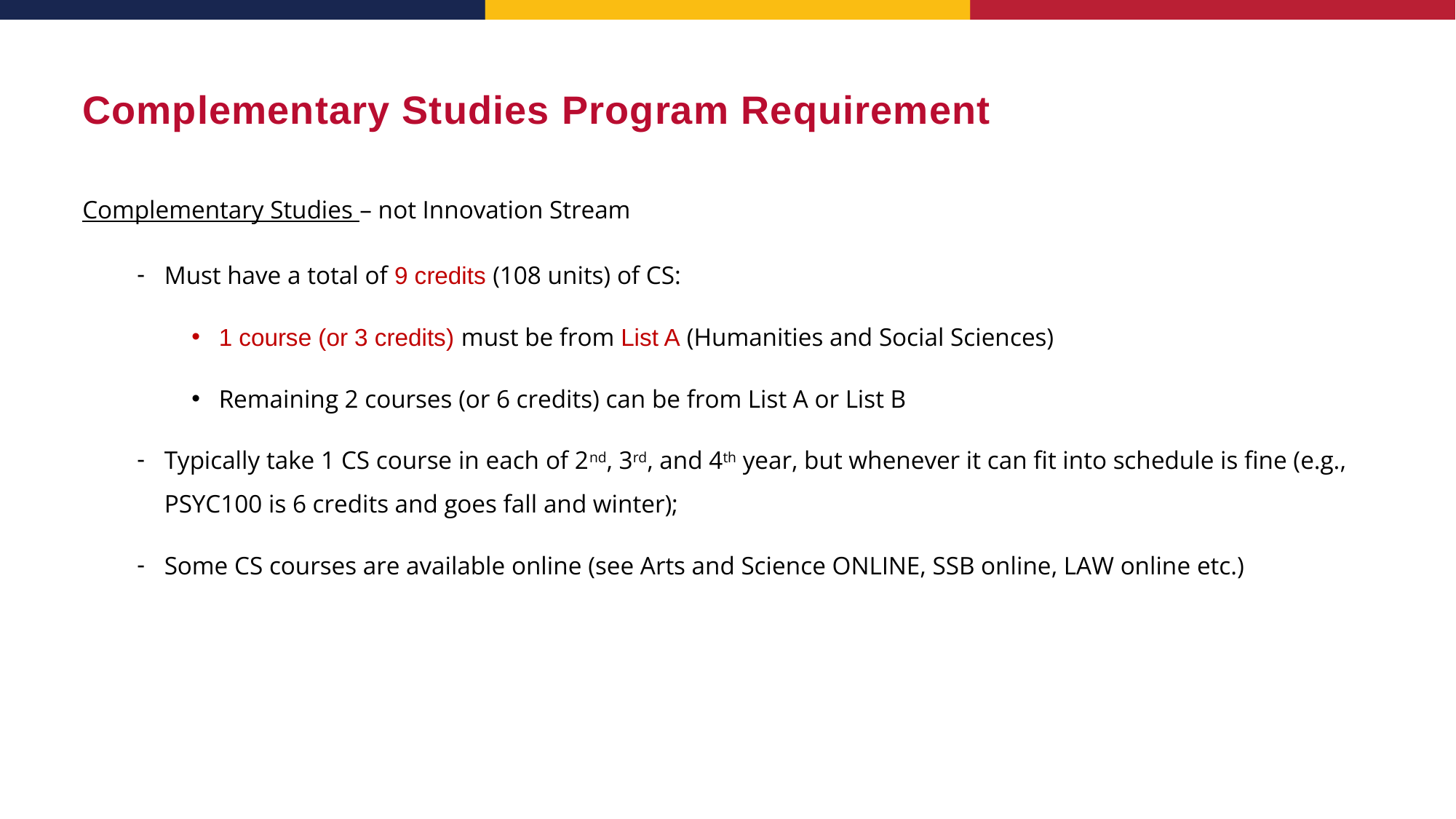

# Complementary Studies Program Requirement
Complementary Studies – not Innovation Stream
Must have a total of 9 credits (108 units) of CS:
1 course (or 3 credits) must be from List A (Humanities and Social Sciences)
Remaining 2 courses (or 6 credits) can be from List A or List B
Typically take 1 CS course in each of 2nd, 3rd, and 4th year, but whenever it can fit into schedule is fine (e.g., PSYC100 is 6 credits and goes fall and winter);
Some CS courses are available online (see Arts and Science ONLINE, SSB online, LAW online etc.)